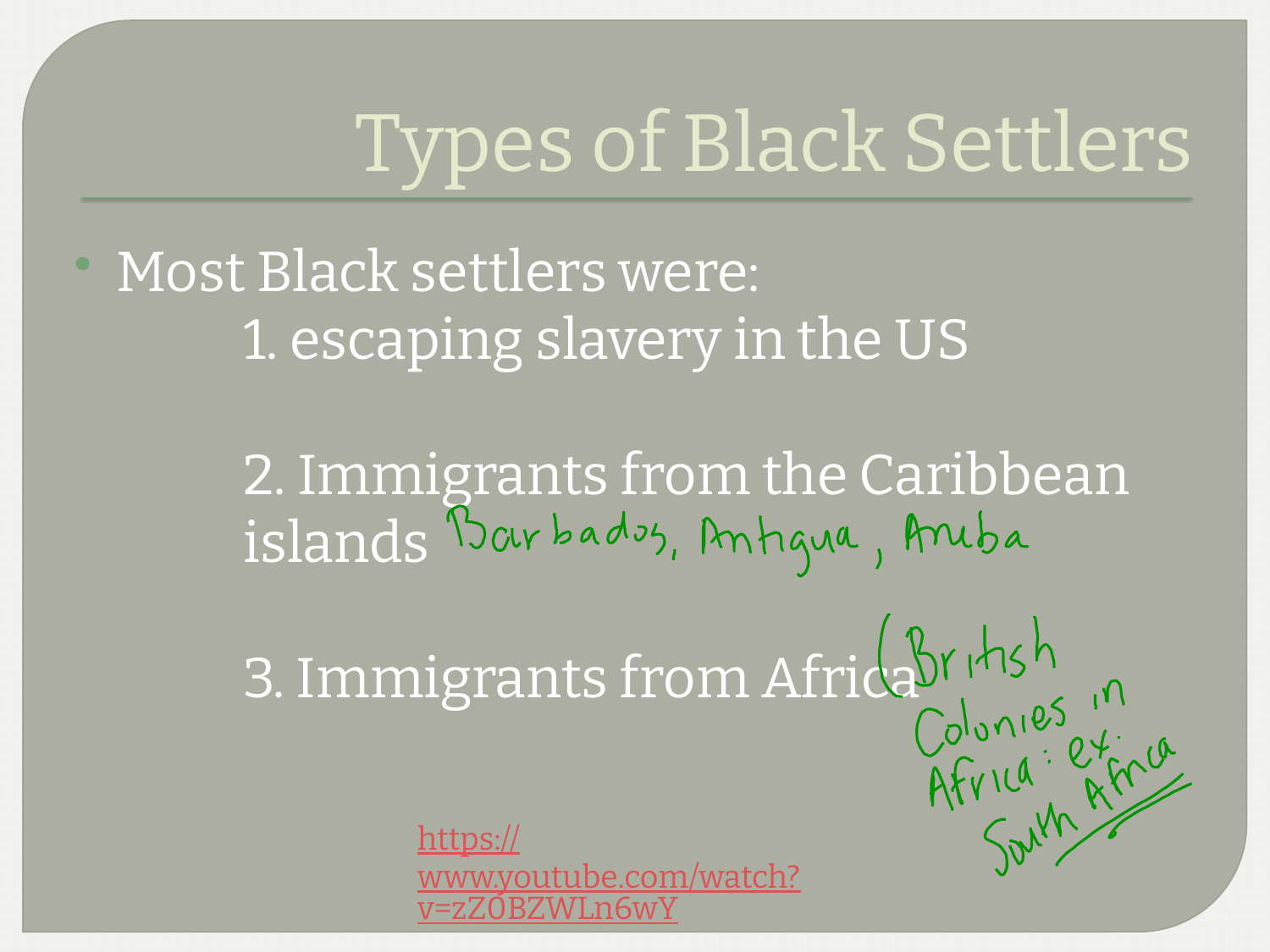

# Types of Black Settlers
Most Black settlers were:
		1. escaping slavery in the US

		2. Immigrants from the Caribbean 	islands

		3. Immigrants from Africa

https://www.youtube.com/watch?v=zZ0BZWLn6wY